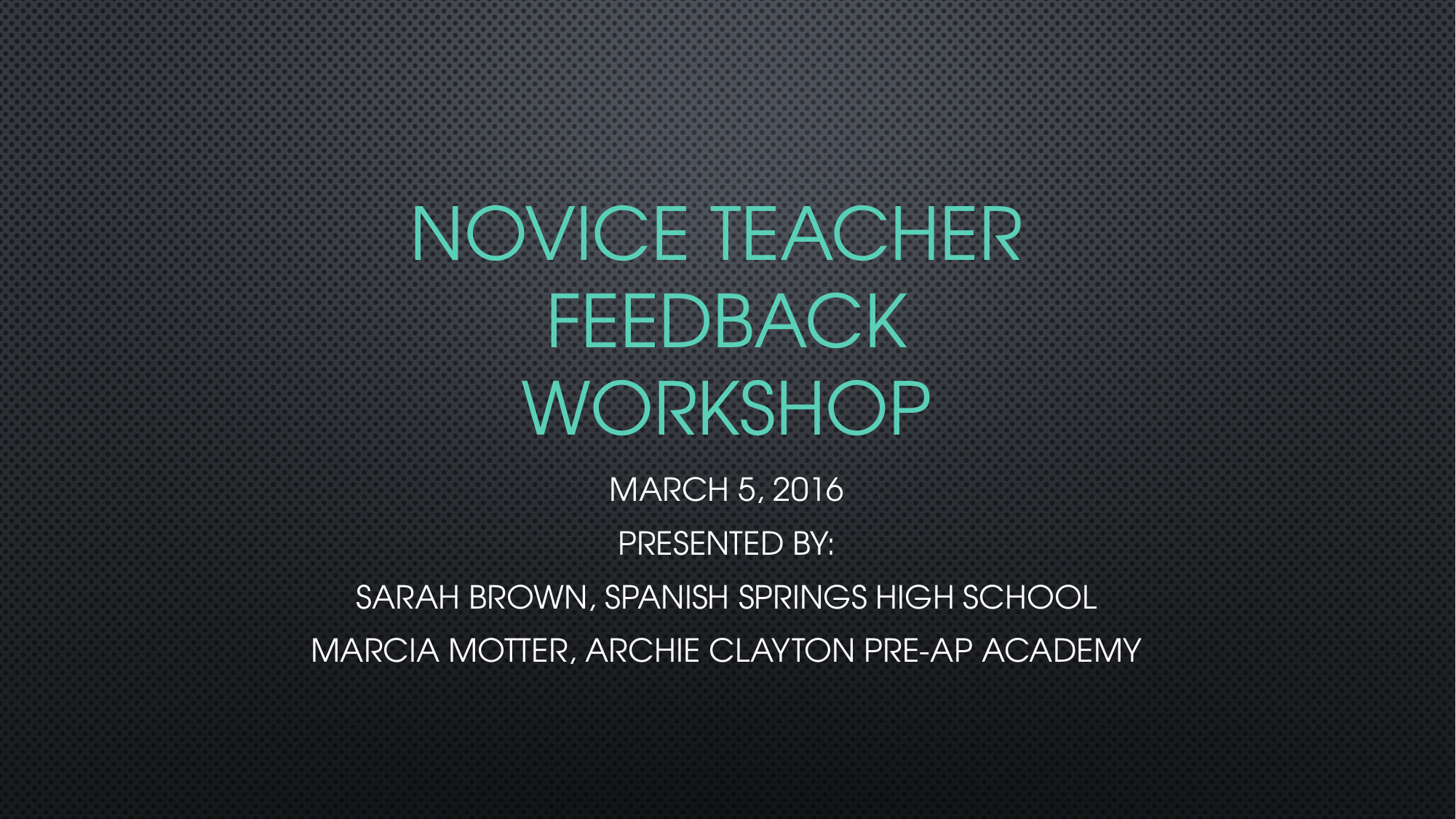

# NOVICE TEACHER FEEDBACK WORKSHOP
March 5, 2016
Presented by:
Sarah Brown, Spanish Springs High School
Marcia Motter, Archie Clayton Pre-AP Academy